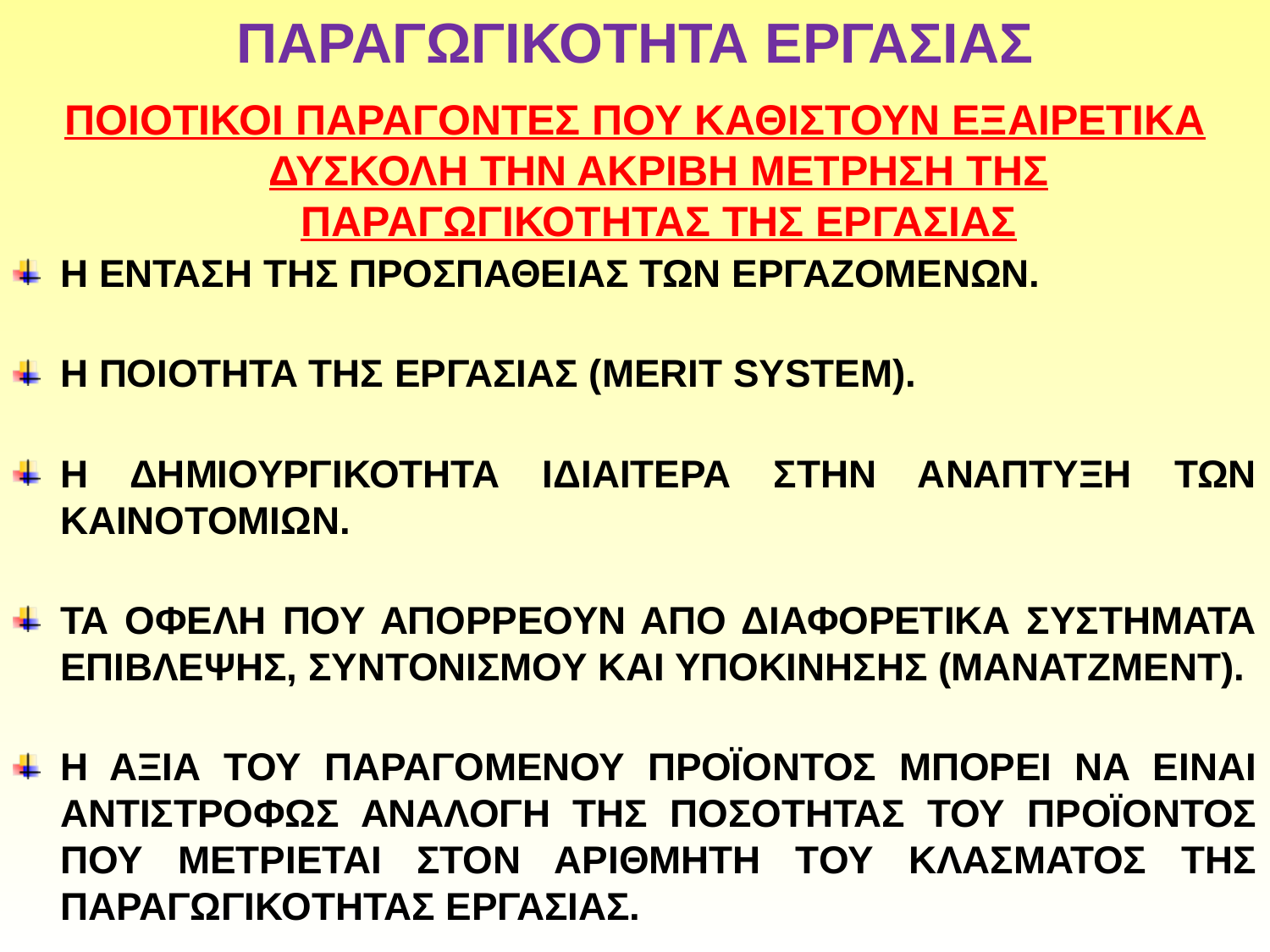

# ΠΑΡΑΓΩΓΙΚΟΤΗΤΑ ΕΡΓΑΣΙΑΣ
ΠΟΙΟΤΙΚΟΙ ΠΑΡΑΓΟΝΤΕΣ ΠΟΥ ΚΑΘΙΣΤΟΥΝ ΕΞΑΙΡΕΤΙΚΑ ΔΥΣΚΟΛΗ ΤΗΝ ΑΚΡΙΒΗ ΜΕΤΡΗΣΗ ΤΗΣ ΠΑΡΑΓΩΓΙΚΟΤΗΤΑΣ ΤΗΣ ΕΡΓΑΣΙΑΣ
Η ΕΝΤΑΣΗ ΤΗΣ ΠΡΟΣΠΑΘΕΙΑΣ ΤΩΝ ΕΡΓΑΖΟΜΕΝΩΝ.

Η ΠΟΙΟΤΗΤΑ ΤΗΣ ΕΡΓΑΣΙΑΣ (MERIT SYSTEM).

Η ΔΗΜΙΟΥΡΓΙΚΟΤΗΤΑ ΙΔΙΑΙΤΕΡΑ ΣΤΗΝ ΑΝΑΠΤΥΞΗ ΤΩΝ ΚΑΙΝΟΤΟΜΙΩΝ.

ΤΑ ΟΦΕΛΗ ΠΟΥ ΑΠΟΡΡΕΟΥΝ ΑΠΟ ΔΙΑΦΟΡΕΤΙΚΑ ΣΥΣΤΗΜΑΤΑ ΕΠΙΒΛΕΨΗΣ, ΣΥΝΤΟΝΙΣΜΟΥ ΚΑΙ ΥΠΟΚΙΝΗΣΗΣ (ΜΑΝΑΤΖΜΕΝΤ).

Η ΑΞΙΑ ΤΟΥ ΠΑΡΑΓΟΜΕΝΟΥ ΠΡΟΪΟΝΤΟΣ ΜΠΟΡΕΙ ΝΑ ΕΙΝΑΙ ΑΝΤΙΣΤΡΟΦΩΣ ΑΝΑΛΟΓΗ ΤΗΣ ΠΟΣΟΤΗΤΑΣ ΤΟΥ ΠΡΟΪΟΝΤΟΣ ΠΟΥ ΜΕΤΡΙΕΤΑΙ ΣΤΟΝ ΑΡΙΘΜΗΤΗ ΤΟΥ ΚΛΑΣΜΑΤΟΣ ΤΗΣ ΠΑΡΑΓΩΓΙΚΟΤΗΤΑΣ ΕΡΓΑΣΙΑΣ.